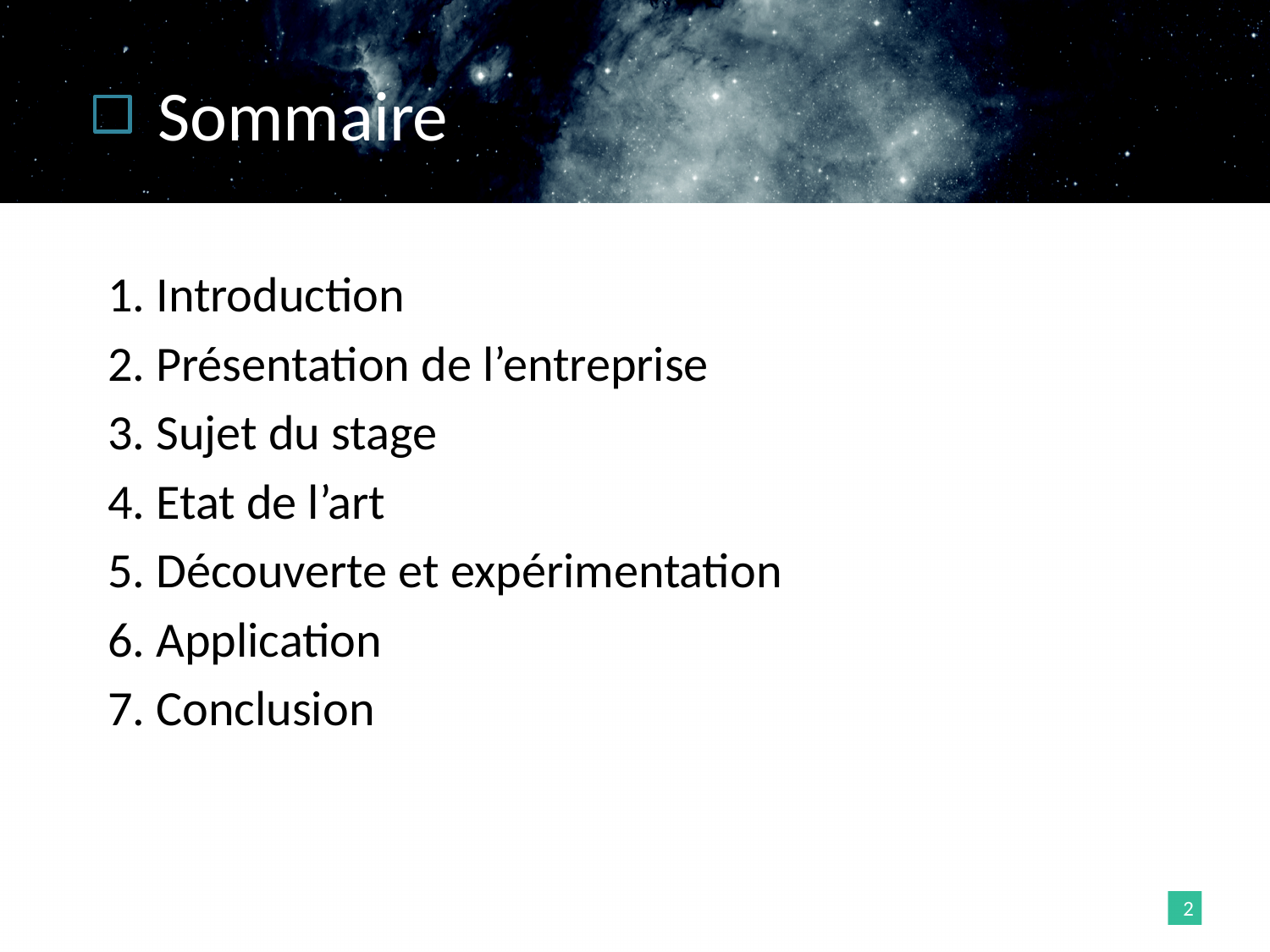

Sommaire

1. Introduction
2. Présentation de l’entreprise
3. Sujet du stage
4. Etat de l’art
5. Découverte et expérimentation
6. Application
7. Conclusion

2